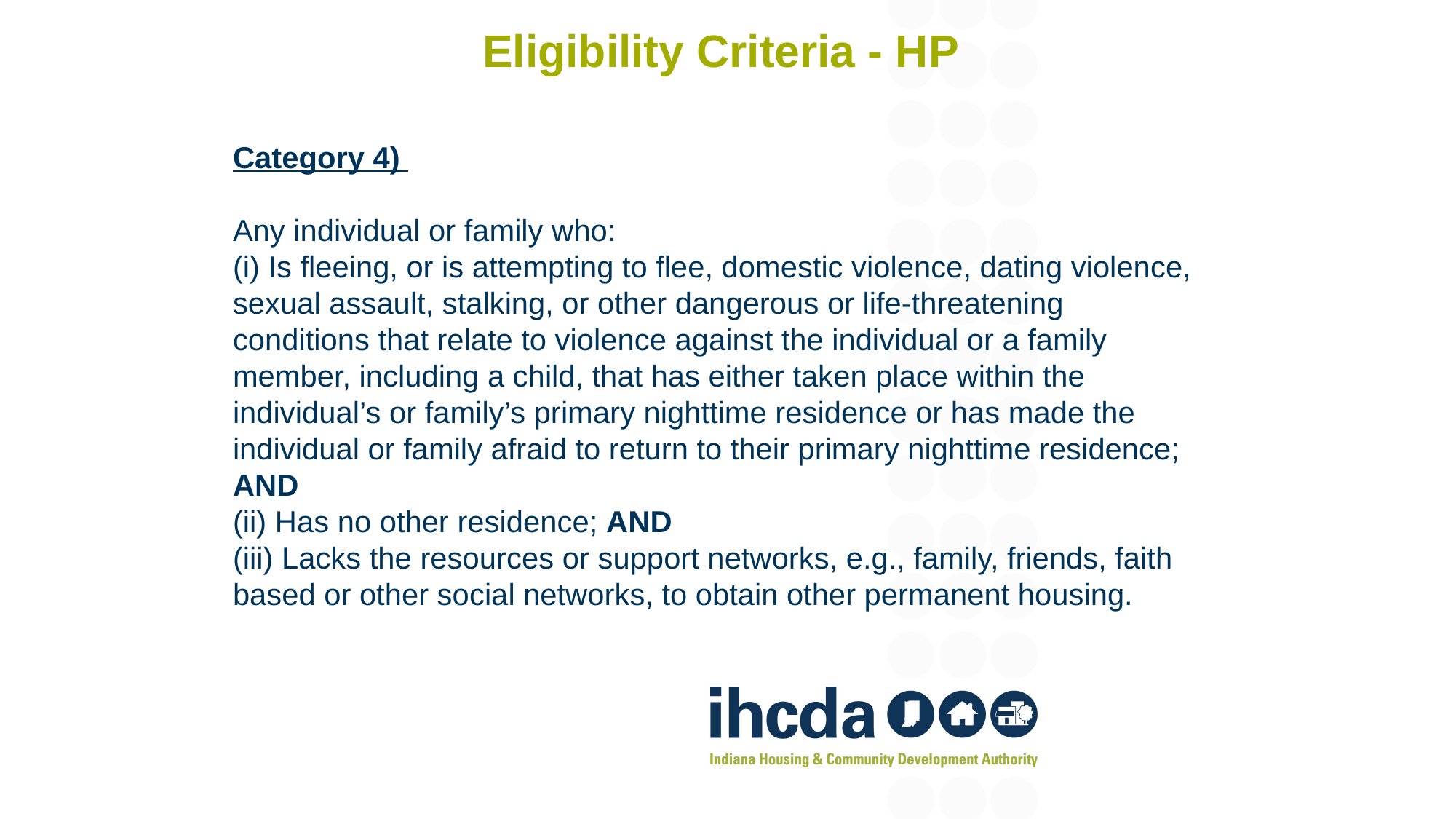

# Eligibility Criteria - HP
Category 4)

Any individual or family who:
(i) Is fleeing, or is attempting to flee, domestic violence, dating violence, sexual assault, stalking, or other dangerous or life-threatening conditions that relate to violence against the individual or a family member, including a child, that has either taken place within the individual’s or family’s primary nighttime residence or has made the individual or family afraid to return to their primary nighttime residence; AND
(ii) Has no other residence; AND
(iii) Lacks the resources or support networks, e.g., family, friends, faith based or other social networks, to obtain other permanent housing.